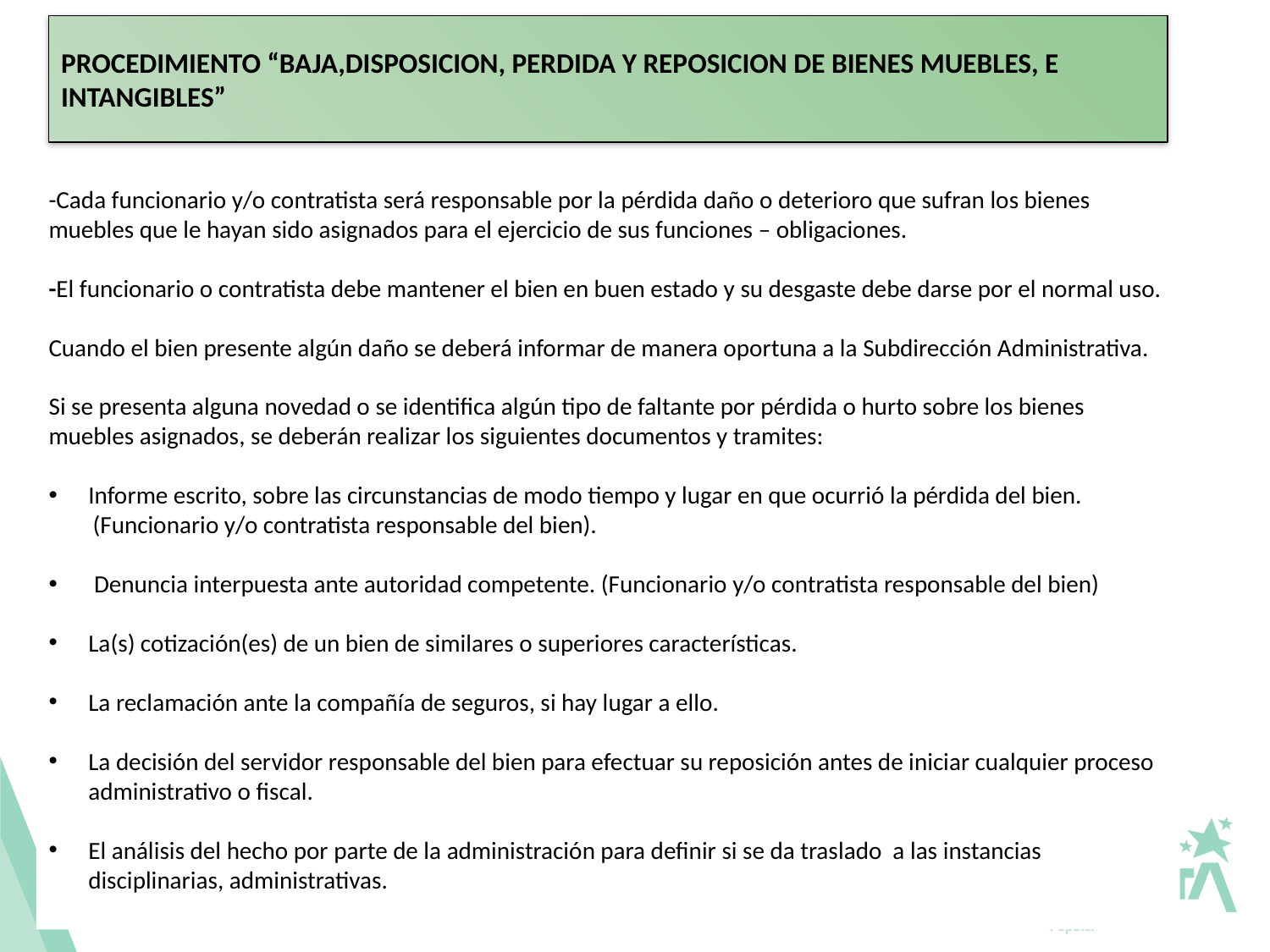

PROCEDIMIENTO “BAJA,DISPOSICION, PERDIDA Y REPOSICION DE BIENES MUEBLES, E INTANGIBLES”
-Cada funcionario y/o contratista será responsable por la pérdida daño o deterioro que sufran los bienes muebles que le hayan sido asignados para el ejercicio de sus funciones – obligaciones.

-El funcionario o contratista debe mantener el bien en buen estado y su desgaste debe darse por el normal uso.

Cuando el bien presente algún daño se deberá informar de manera oportuna a la Subdirección Administrativa.

Si se presenta alguna novedad o se identifica algún tipo de faltante por pérdida o hurto sobre los bienes muebles asignados, se deberán realizar los siguientes documentos y tramites:

Informe escrito, sobre las circunstancias de modo tiempo y lugar en que ocurrió la pérdida del bien.
        (Funcionario y/o contratista responsable del bien).

 Denuncia interpuesta ante autoridad competente. (Funcionario y/o contratista responsable del bien)
 establecer el faltante se determinara la
La(s) cotización(es) de un bien de similares o superiores características.

La reclamación ante la compañía de seguros, si hay lugar a ello.

La decisión del servidor responsable del bien para efectuar su reposición antes de iniciar cualquier proceso administrativo o fiscal.

El análisis del hecho por parte de la administración para definir si se da traslado  a las instancias disciplinarias, administrativas.